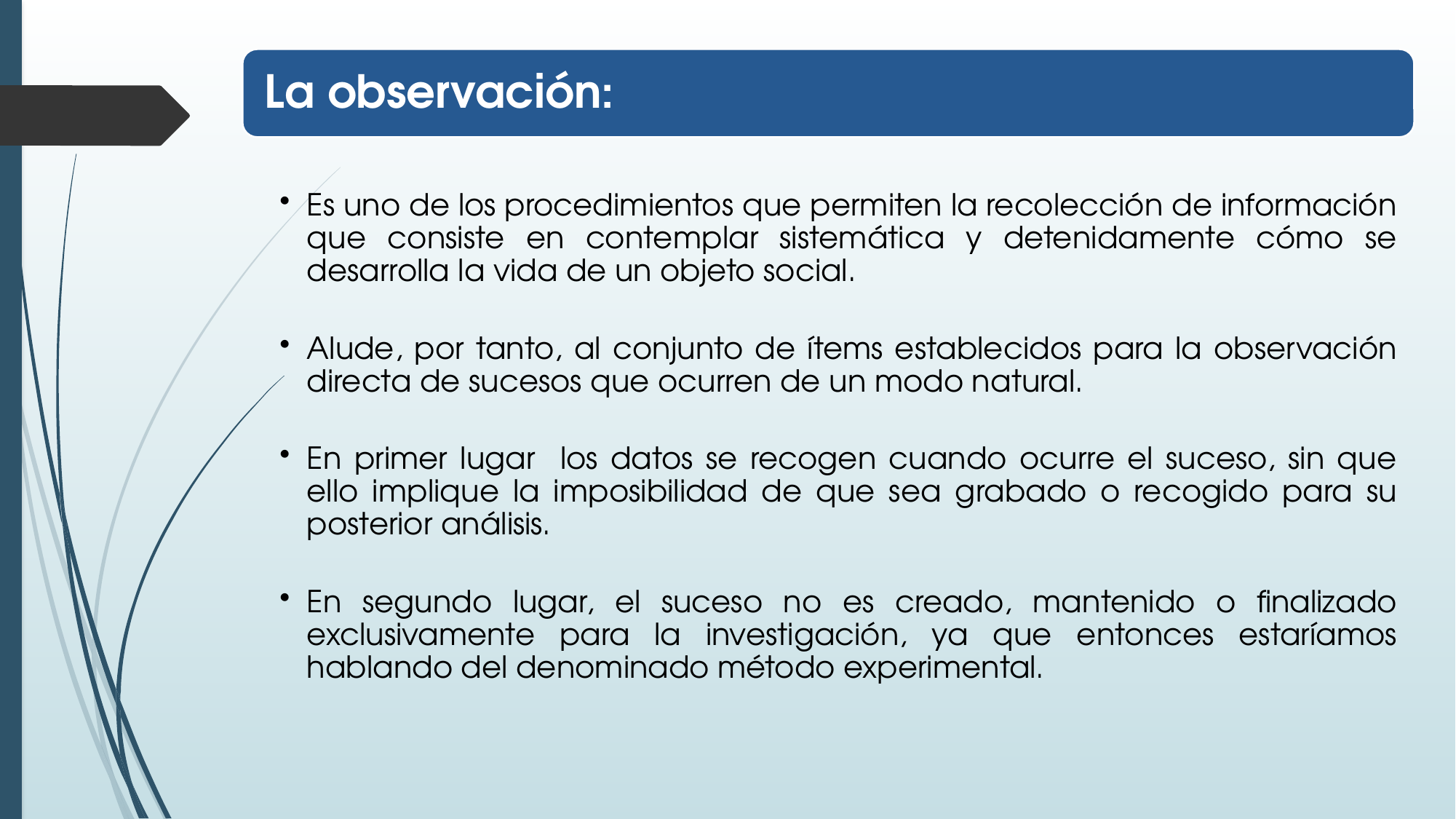

La observación:
Es uno de los procedimientos que permiten la recolección de información que consiste en contemplar sistemática y detenidamente cómo se desarrolla la vida de un objeto social.

Alude, por tanto, al conjunto de ítems establecidos para la observación directa de sucesos que ocurren de un modo natural.

En primer lugar  los datos se recogen cuando ocurre el suceso, sin que ello implique la imposibilidad de que sea grabado o recogido para su posterior análisis.

En segundo lugar, el suceso no es creado, mantenido o finalizado exclusivamente para la investigación, ya que entonces estaríamos hablando del denominado método experimental.